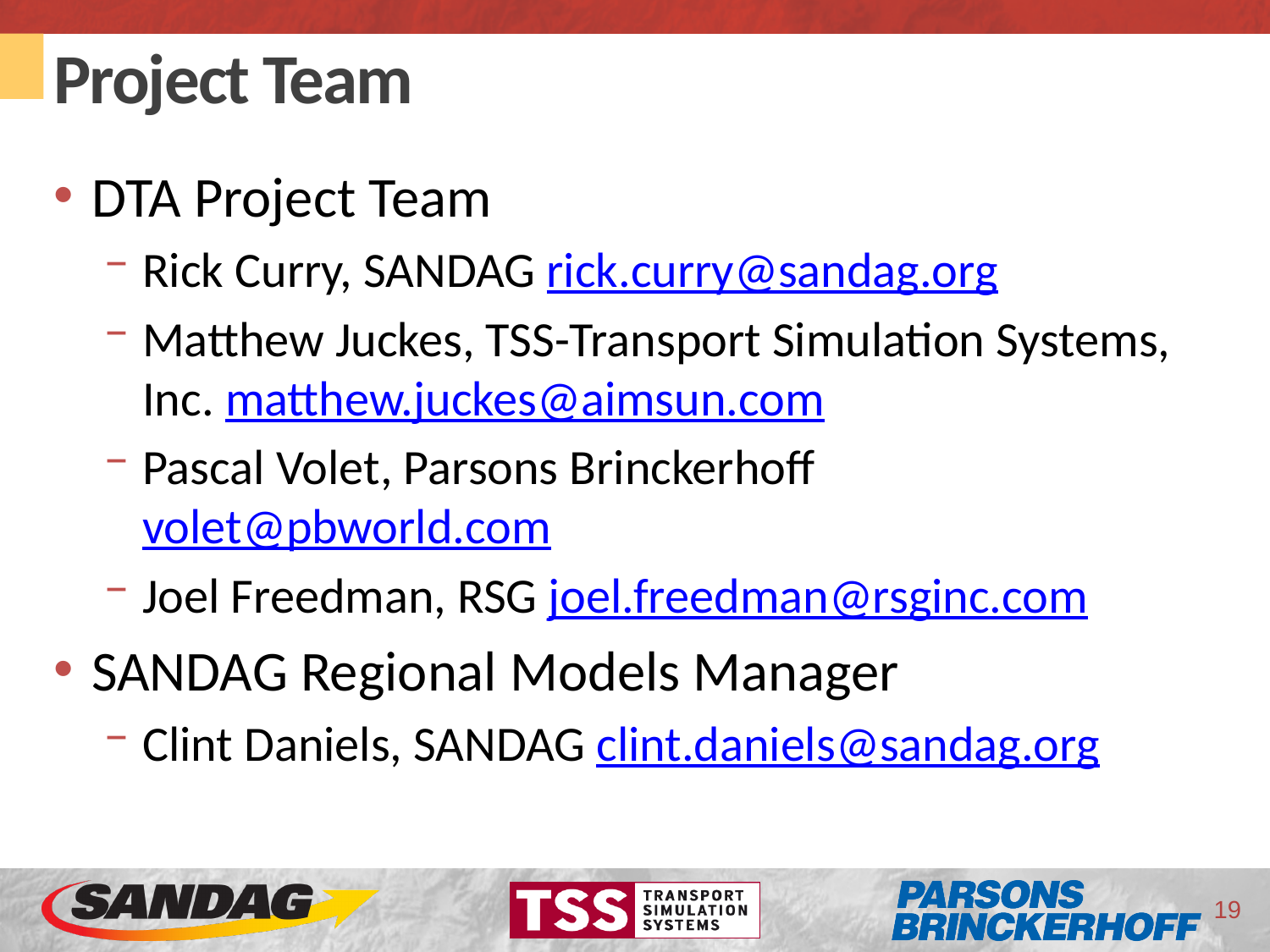

# Project Team
DTA Project Team
Rick Curry, SANDAG rick.curry@sandag.org
Matthew Juckes, TSS-Transport Simulation Systems, Inc. matthew.juckes@aimsun.com
Pascal Volet, Parsons Brinckerhoff volet@pbworld.com
Joel Freedman, RSG joel.freedman@rsginc.com
SANDAG Regional Models Manager
Clint Daniels, SANDAG clint.daniels@sandag.org